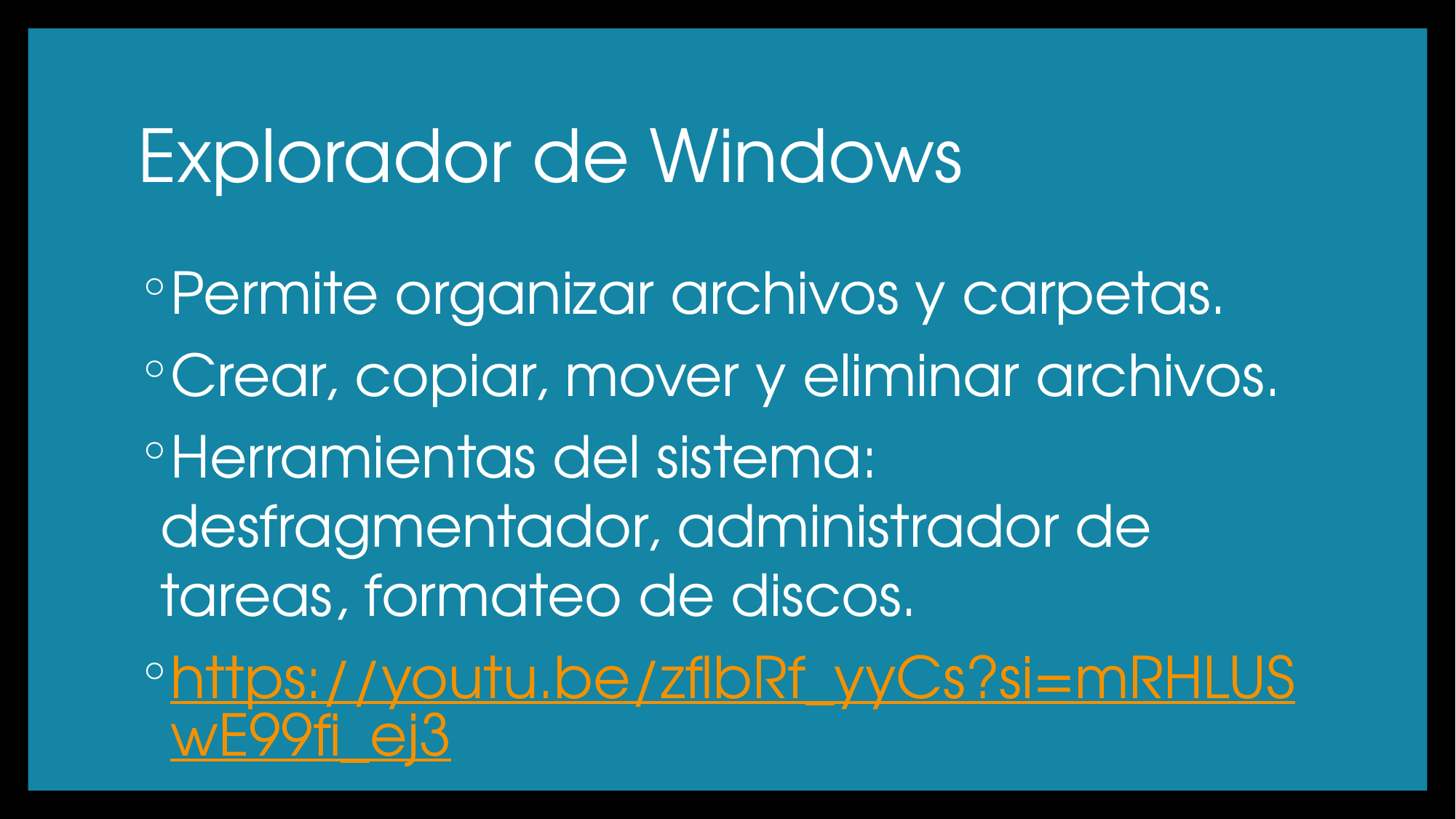

# Explorador de Windows
Permite organizar archivos y carpetas.
Crear, copiar, mover y eliminar archivos.
Herramientas del sistema: desfragmentador, administrador de tareas, formateo de discos.
https://youtu.be/zflbRf_yyCs?si=mRHLUSwE99fi_ej3